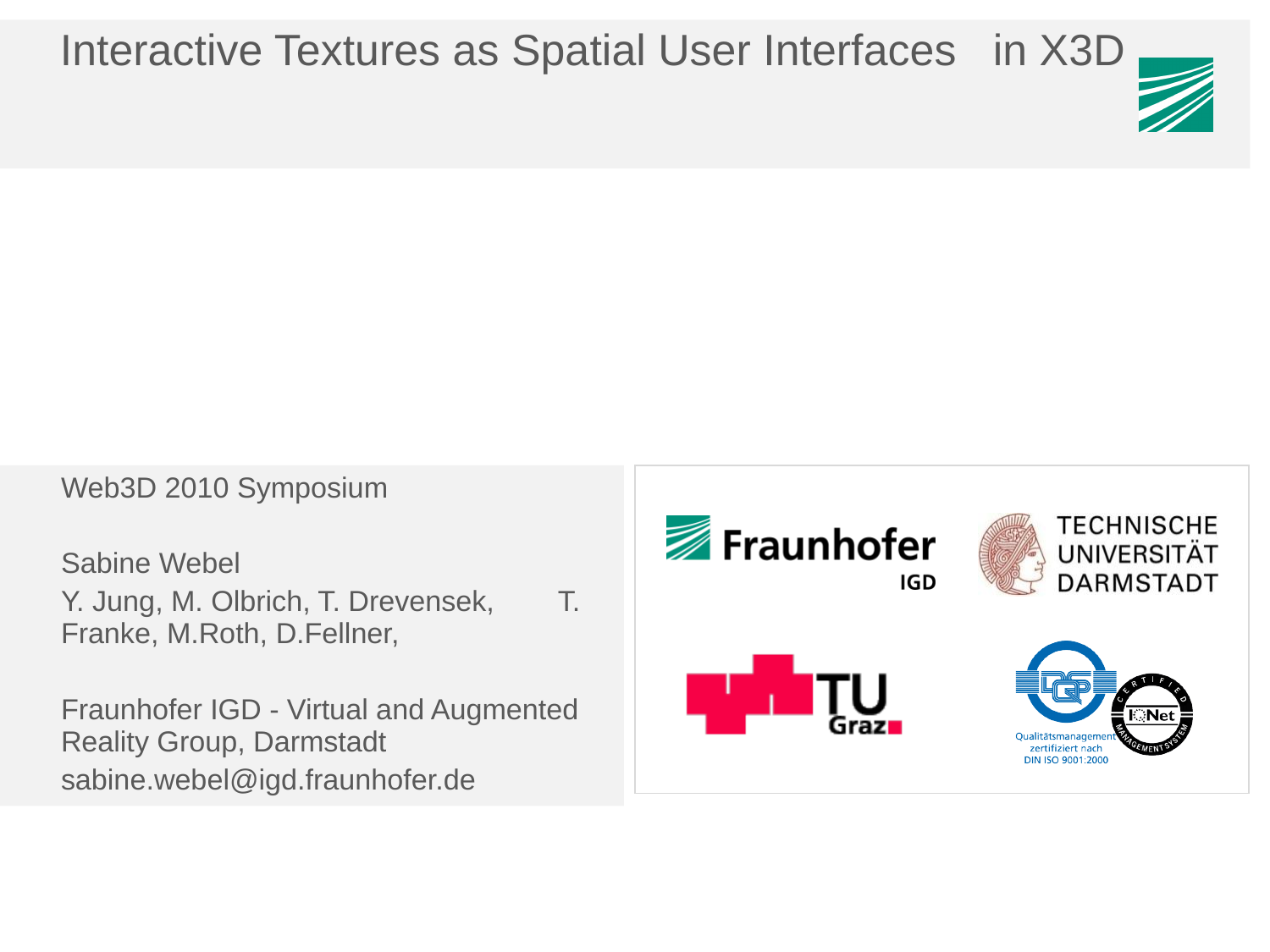

# Interactive Textures as Spatial User Interfaces   in X3D
Web3D 2010 Symposium

Sabine Webel
Y. Jung, M. Olbrich, T. Drevensek,        T. Franke, M.Roth, D.Fellner,

Fraunhofer IGD - Virtual and Augmented Reality Group, Darmstadt
sabine.webel@igd.fraunhofer.de